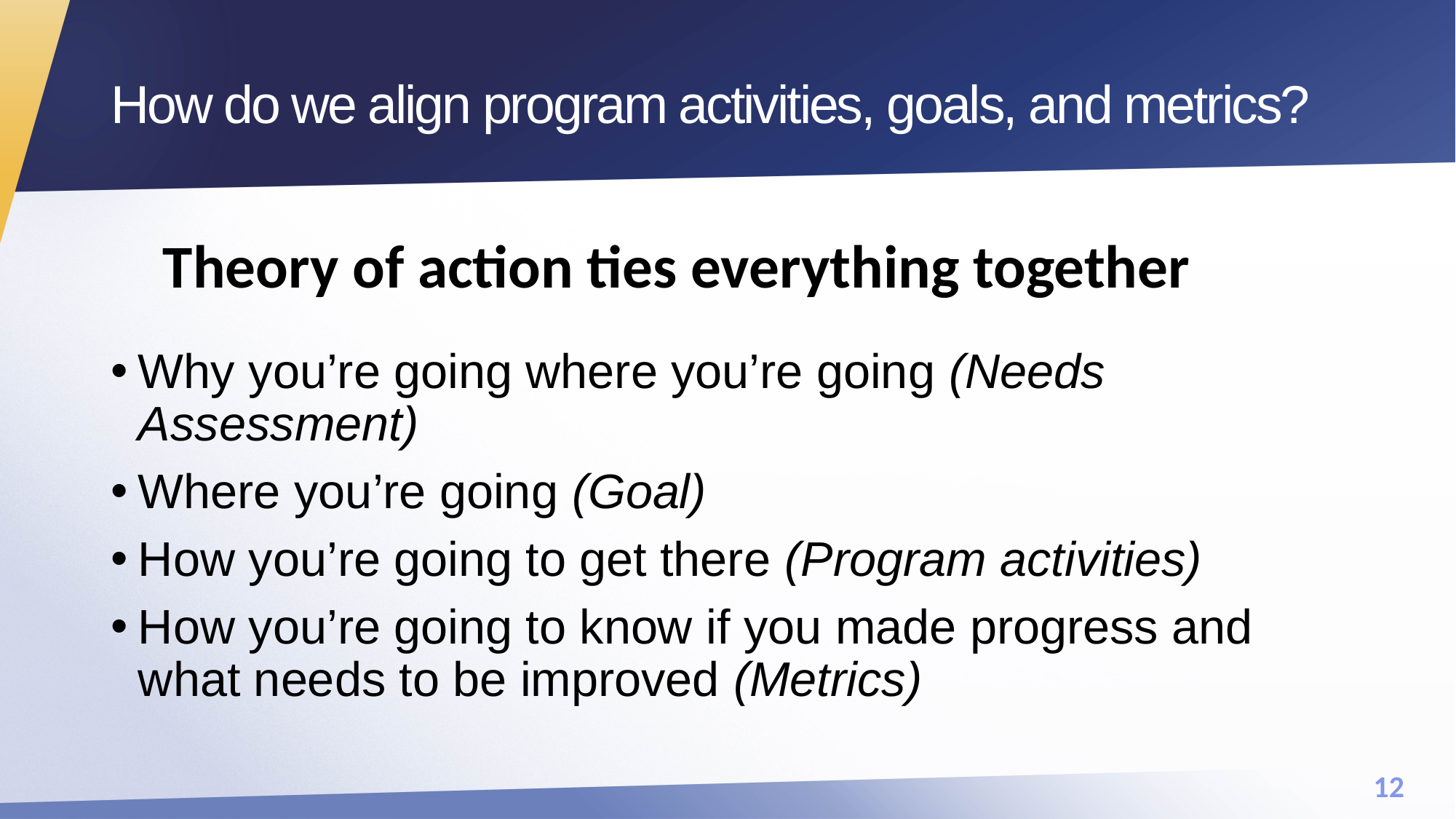

# How do we align program activities, goals, and metrics?
 Theory of action ties everything together

Why you’re going where you’re going (Needs Assessment)
Where you’re going (Goal)
How you’re going to get there (Program activities)
How you’re going to know if you made progress and what needs to be improved (Metrics)